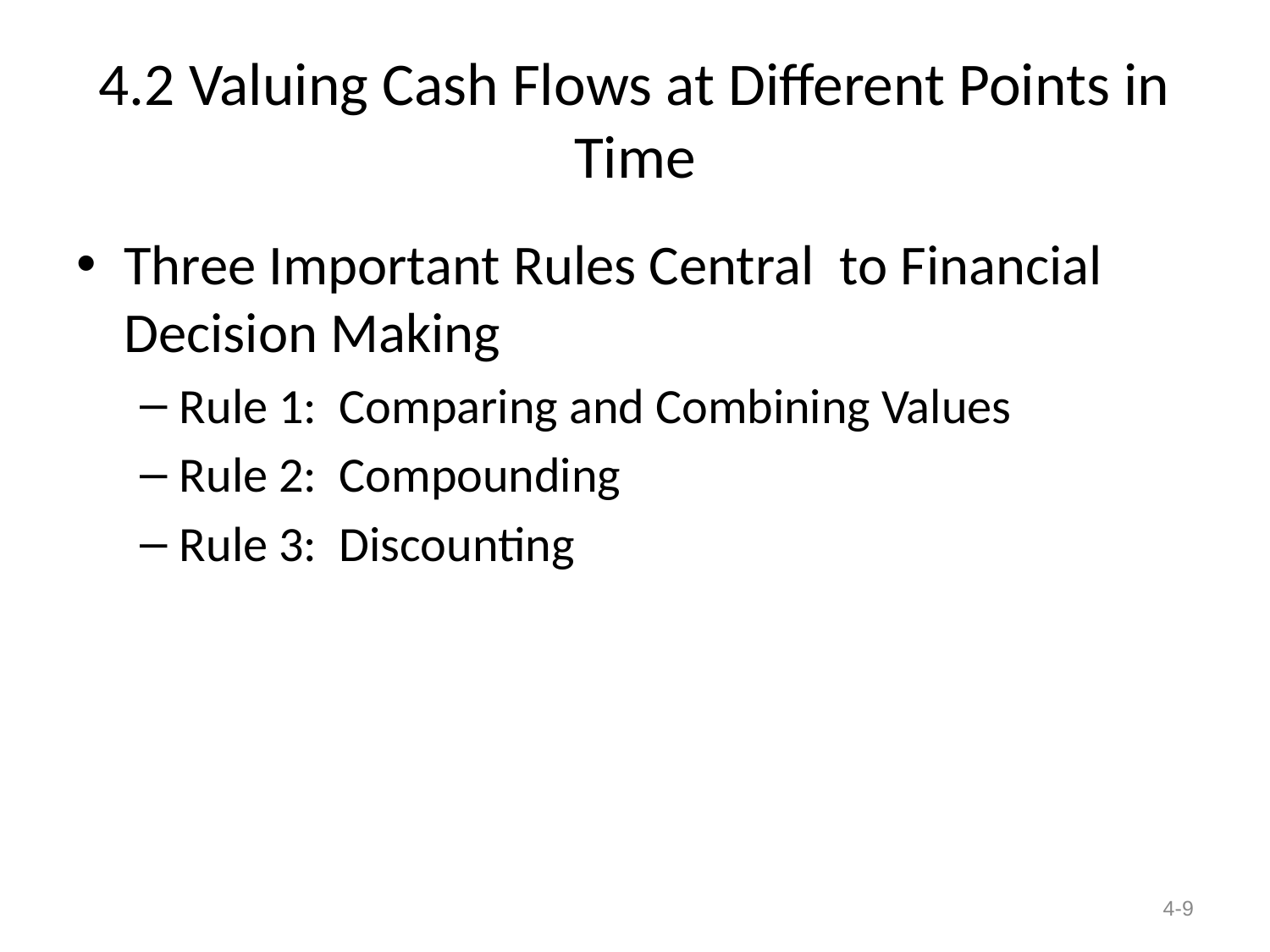

# 4.2 Valuing Cash Flows at Different Points in Time
Three Important Rules Central  to Financial Decision Making
Rule 1:  Comparing and Combining Values
Rule 2:  Compounding
Rule 3:  Discounting

4-9